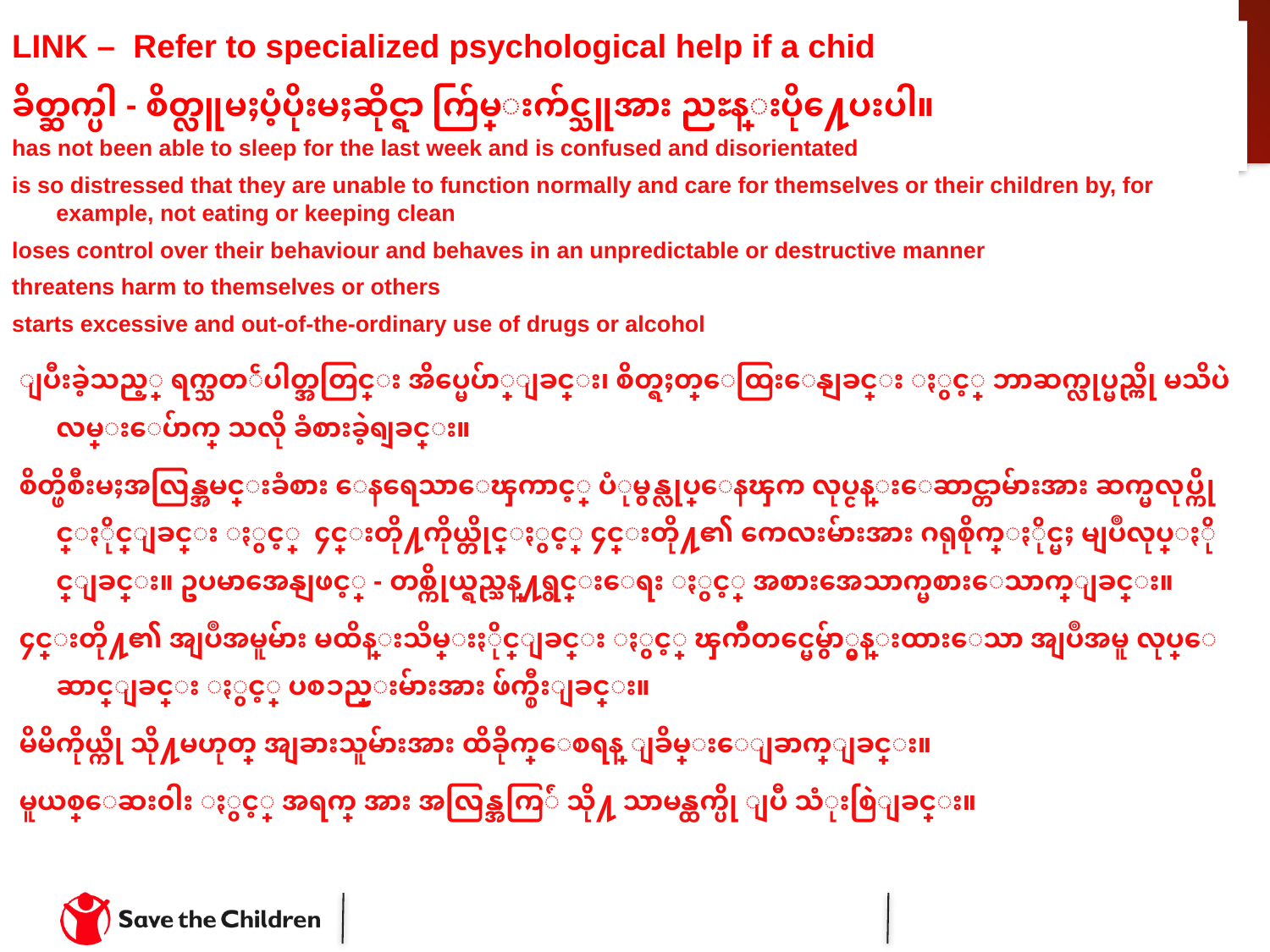

# LINK –  Refer to specialized psychological help if a chid ခ်ိတ္ဆက္ပါ - စိတ္လူမႈပံ့ပိုးမႈဆိုင္ရာ က်ြမ္းက်င္သူအား ညႊန္းပို႔ေပးပါ။
has not been able to sleep for the last week and is confused and disorientated
is so distressed that they are unable to function normally and care for themselves or their children by, for example, not eating or keeping clean
loses control over their behaviour and behaves in an unpredictable or destructive manner
threatens harm to themselves or others
starts excessive and out-of-the-ordinary use of drugs or alcohol
 ျပီးခဲ့သည့္ ရက္သတၲပါတ္အတြင္း အိပ္မေပ်ာ္ျခင္း၊ စိတ္ရႈတ္ေထြးေနျခင္း ႏွင့္ ဘာဆက္လုပ္မည္ကို မသိပဲ လမ္းေပ်ာက္ သလို ခံစားခဲ့ရျခင္း။
 စိတ္ဖိစီးမႈအလြန္အမင္းခံစား ေနရေသာေၾကာင့္ ပံုမွန္လုပ္ေနၾက လုပ္ငန္းေဆာင္တာမ်ားအား ဆက္မလုပ္ကိုင္ႏိုင္ျခင္း ႏွင့္  ၄င္းတို႔ကိုယ္တိုင္ႏွင့္ ၄င္းတို႔၏ ကေလးမ်ားအား ဂရုစိုက္ႏိုင္မႈ မျပဳလုပ္ႏိုင္ျခင္း။ ဥပမာအေနျဖင့္ - တစ္ကိုယ္ရည္သန္႔ရွင္းေရး ႏွင့္ အစားအေသာက္မစားေသာက္ျခင္း။
 ၄င္းတို႔၏ အျပဳအမူမ်ား မထိန္းသိမ္းႏိုင္ျခင္း ႏွင့္ ၾကိဳတင္မေမွ်ာ္မွန္းထားေသာ အျပဳအမူ လုပ္ေဆာင္ျခင္း ႏွင့္ ပစၥည္းမ်ားအား ဖ်က္စီးျခင္း။
 မိမိကိုယ္ကို သို႔မဟုတ္ အျခားသူမ်ားအား ထိခိုက္ေစရန္ ျခိမ္းေျခာက္ျခင္း။
 မူယစ္ေဆး၀ါး ႏွင့္ အရက္ အား အလြန္အကြ်ံ သို႔ သာမန္ထက္ပို ျပီ သံုးစြဲျခင္း။